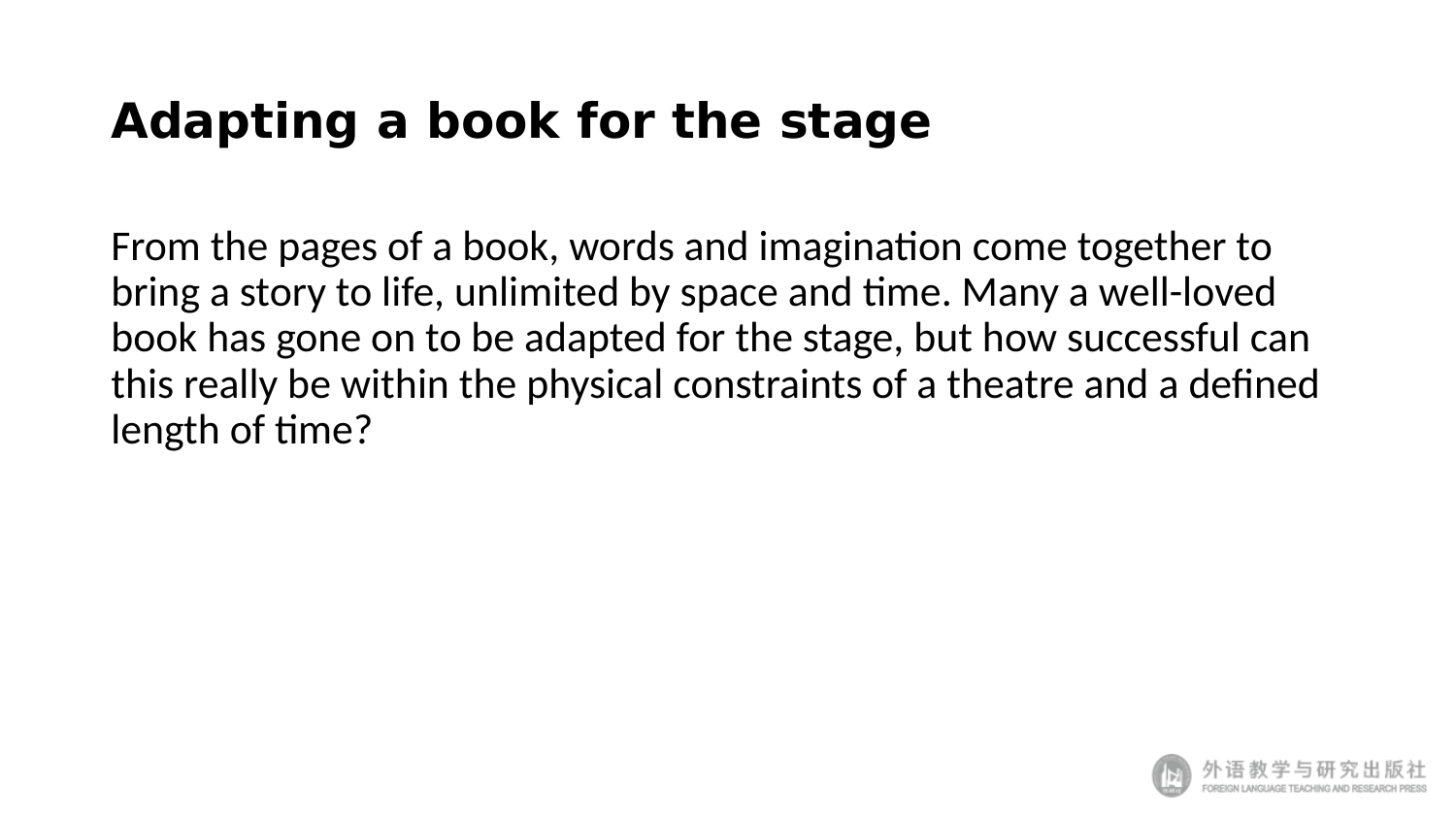

# Adapting a book for the stage
From the pages of a book, words and imagination come together to bring a story to life, unlimited by space and time. Many a well-loved book has gone on to be adapted for the stage, but how successful can this really be within the physical constraints of a theatre and a defined length of time?